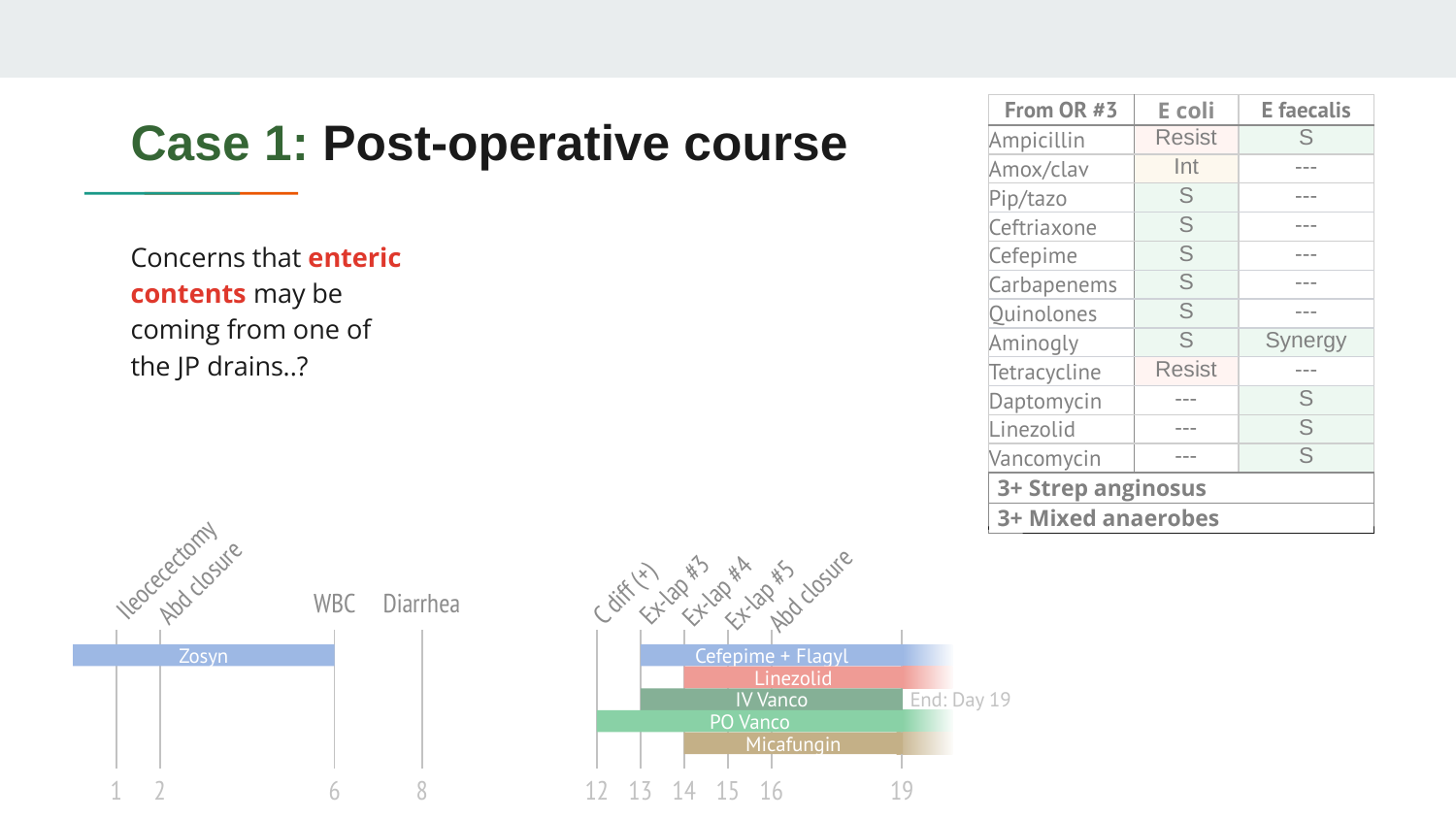

| From OR #3 | E coli | E faecalis |
| --- | --- | --- |
| Ampicillin | Resist | S |
| Amox/clav | Int | --- |
| Pip/tazo | S | --- |
| Ceftriaxone | S | --- |
| Cefepime | S | --- |
| Carbapenems | S | --- |
| Quinolones | S | --- |
| Aminogly | S | Synergy |
| Tetracycline | Resist | --- |
| Daptomycin | --- | S |
| Linezolid | --- | S |
| Vancomycin | --- | S |
| 3+ Strep anginosus |  |  |
| 3+ Mixed anaerobes |  |  |
# Case 1: Post-operative course
Concerns that enteric contents may be coming from one of the JP drains..?

Ileocecectomy
Abd closure
Abd closure
C diff (+)
Ex-lap #3
Ex-lap #4
Ex-lap #5
Diarrhea
WBC
Zosyn
Cefepime + Flagyl

Linezolid

IV Vanco
End: Day 19
PO Vanco

Micafungin

1
2
6
8
12
13
14
15
16
19